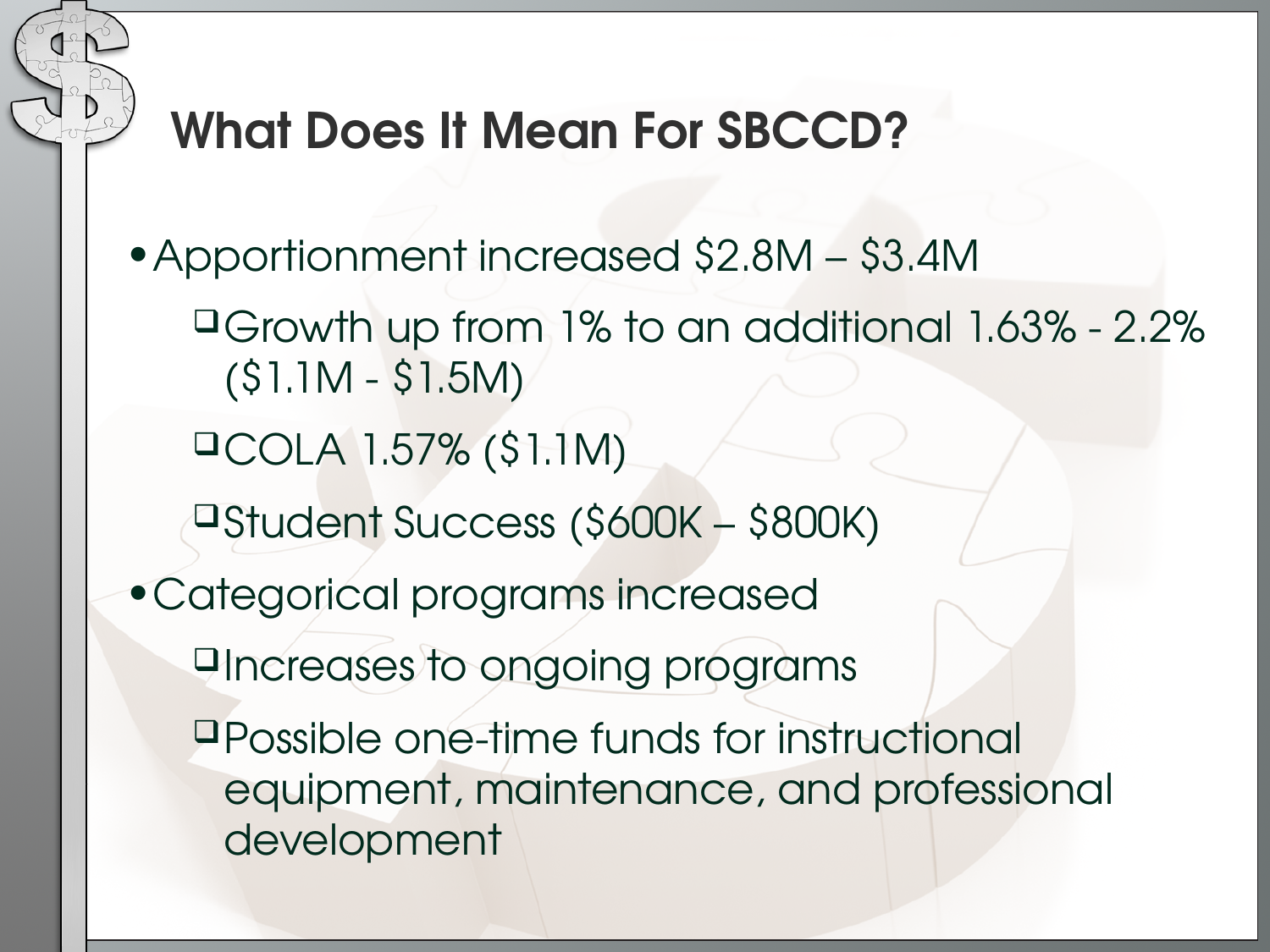

# What Does It Mean For SBCCD?
Apportionment increased $2.8M – $3.4M
Growth up from 1% to an additional 1.63% - 2.2% ($1.1M - $1.5M)
COLA 1.57% ($1.1M)
Student Success ($600K – $800K)
Categorical programs increased
Increases to ongoing programs
Possible one-time funds for instructional equipment, maintenance, and professional development